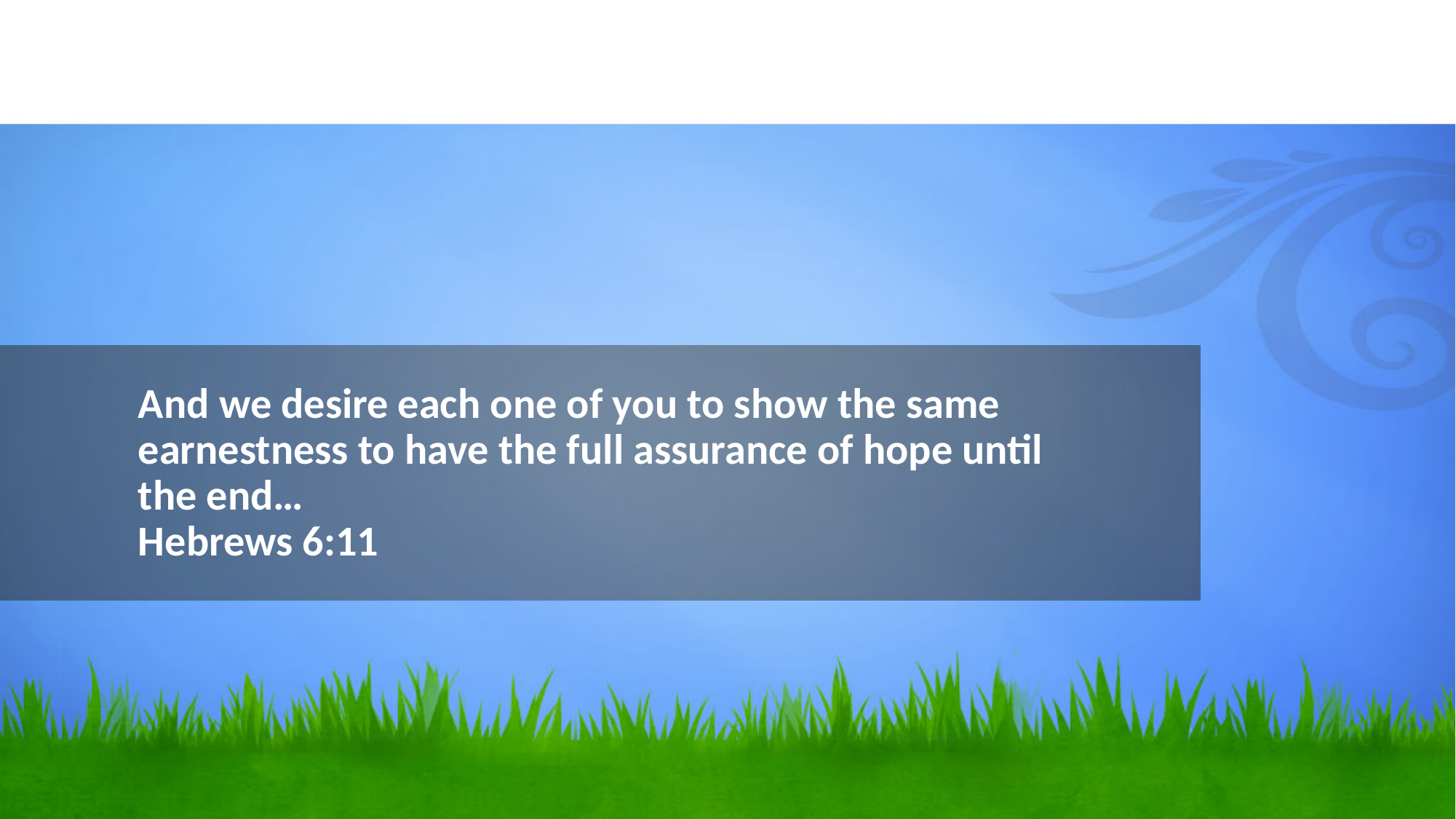

And we desire each one of you to show the same earnestness to have the full assurance of hope until the end…
Hebrews 6:11